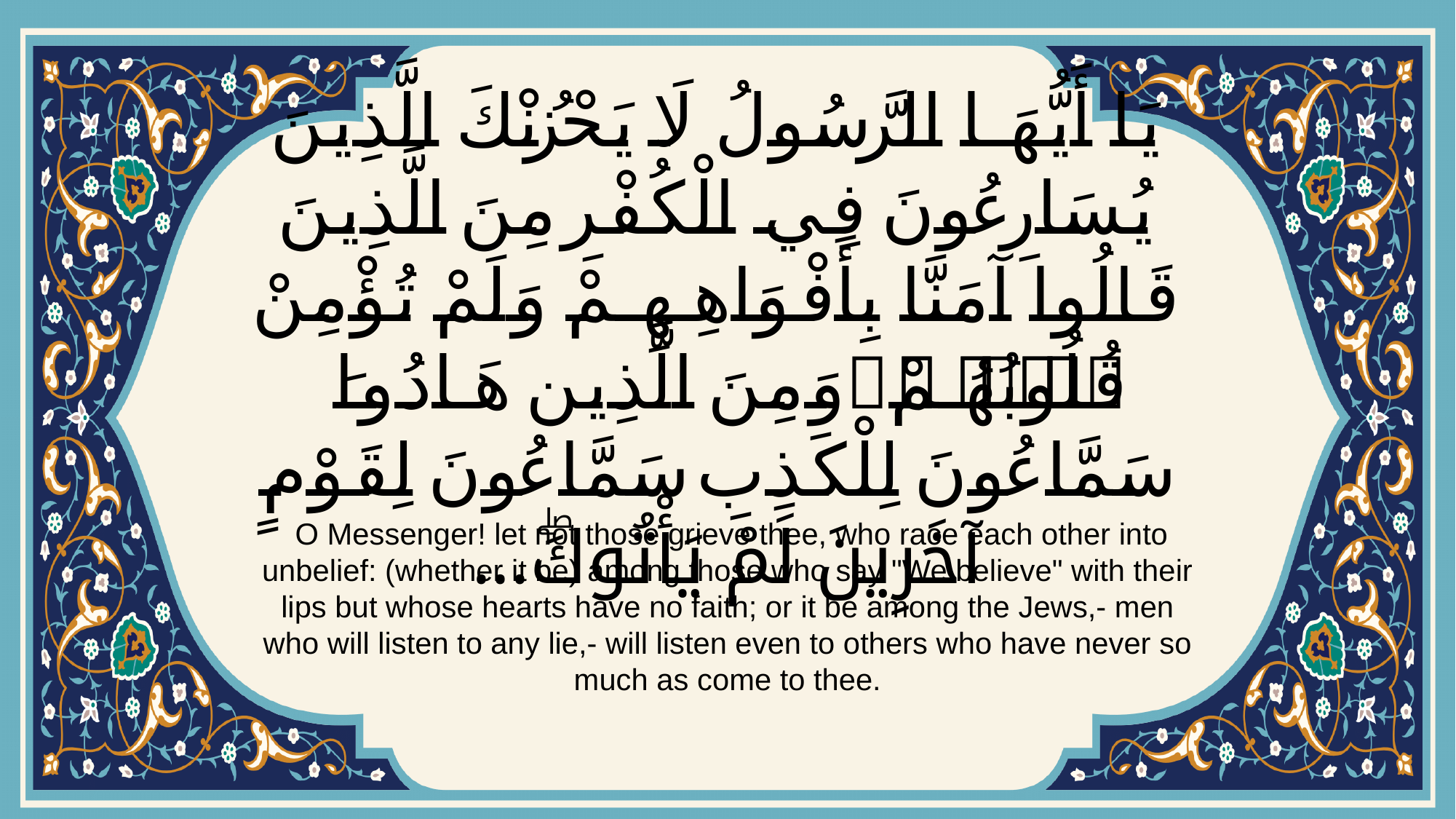

# يَا أَيُّهَا الرَّسُولُ لَا يَحْزُنْكَ الَّذِينَ يُسَارِعُونَ فِي الْكُفْرِ مِنَ الَّذِينَ قَالُوا آمَنَّا بِأَفْوَاهِهِمْ وَلَمْ تُؤْمِنْ قُلُوبُهُمْ ۛ وَمِنَ الَّذِينَ هَادُوا ۛ سَمَّاعُونَ لِلْكَذِبِ سَمَّاعُونَ لِقَوْمٍ آخَرِينَ لَمْ يَأْتُوكَۖ...
 O Messenger! let not those grieve thee, who race each other into unbelief: (whether it be) among those who say "We believe" with their lips but whose hearts have no faith; or it be among the Jews,- men who will listen to any lie,- will listen even to others who have never so much as come to thee.